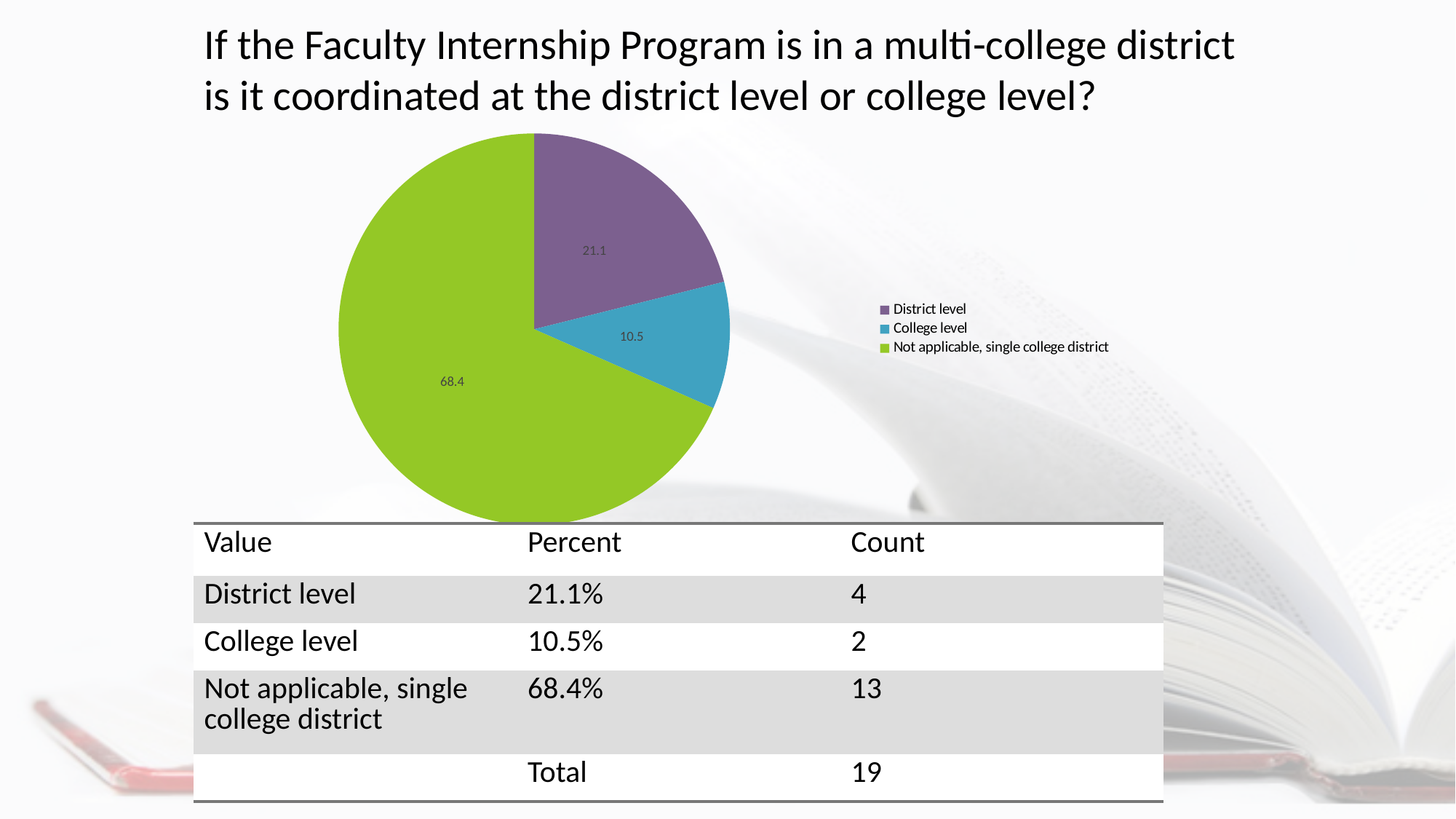

If the Faculty Internship Program is in a multi-college district is it coordinated at the district level or college level?

### Chart:

| Category | 0: Series |
|---|---|
| District level | 21.1 |
| College level | 10.5 |
| Not applicable, single college district | 68.4 |
| Value | Percent | Count |
| --- | --- | --- |
| District level | 21.1% | 4 |
| College level | 10.5% | 2 |
| Not applicable, single college district | 68.4% | 13 |
|  | Total | 19 |